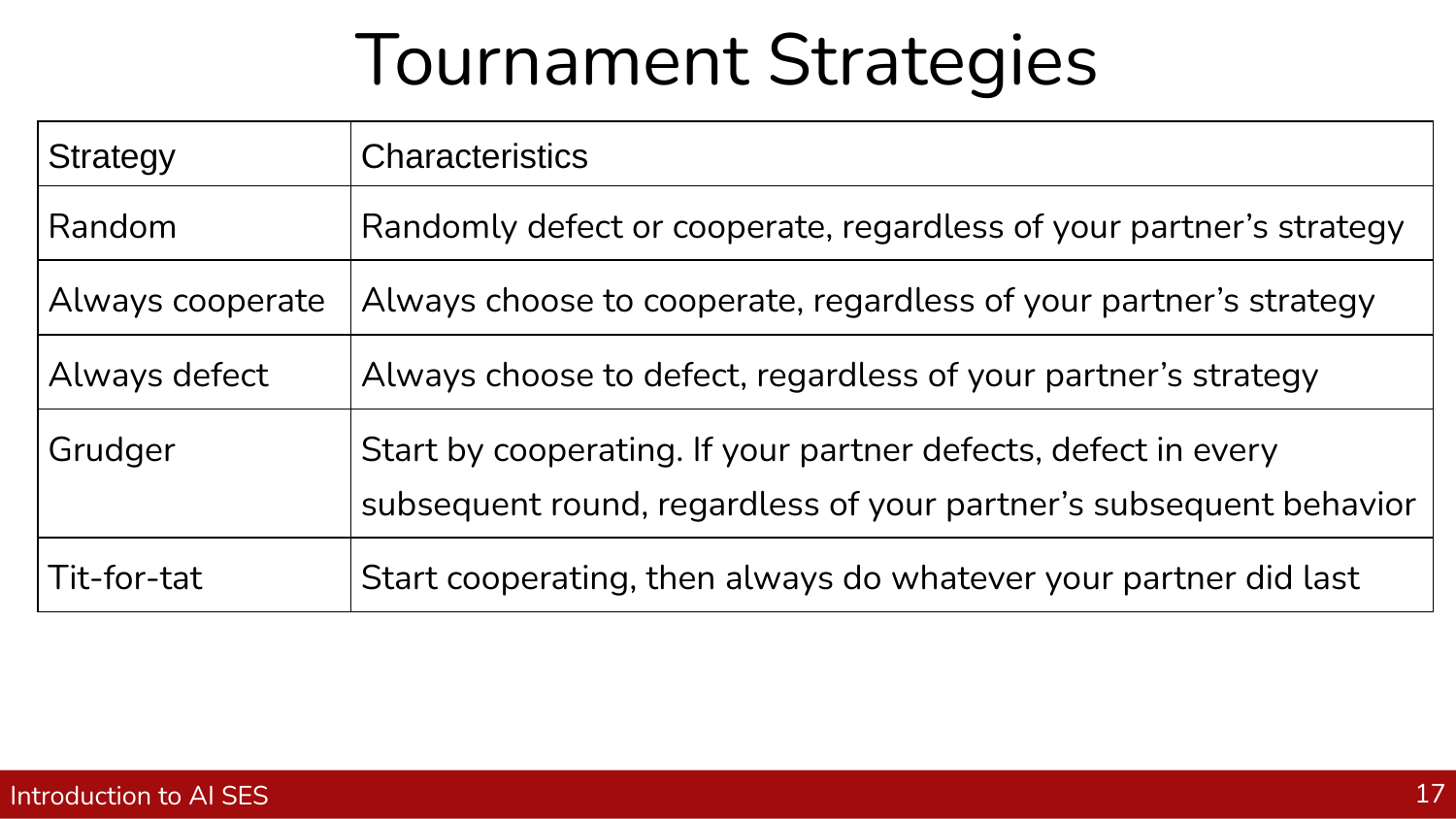

# Tournament Strategies

| Strategy | Characteristics |
| --- | --- |
| Random | Randomly defect or cooperate, regardless of your partner’s strategy |
| Always cooperate | Always choose to cooperate, regardless of your partner’s strategy |
| Always defect | Always choose to defect, regardless of your partner’s strategy |
| Grudger | Start by cooperating. If your partner defects, defect in every subsequent round, regardless of your partner’s subsequent behavior |
| Tit-for-tat | Start cooperating, then always do whatever your partner did last |
17
Introduction to AI SES